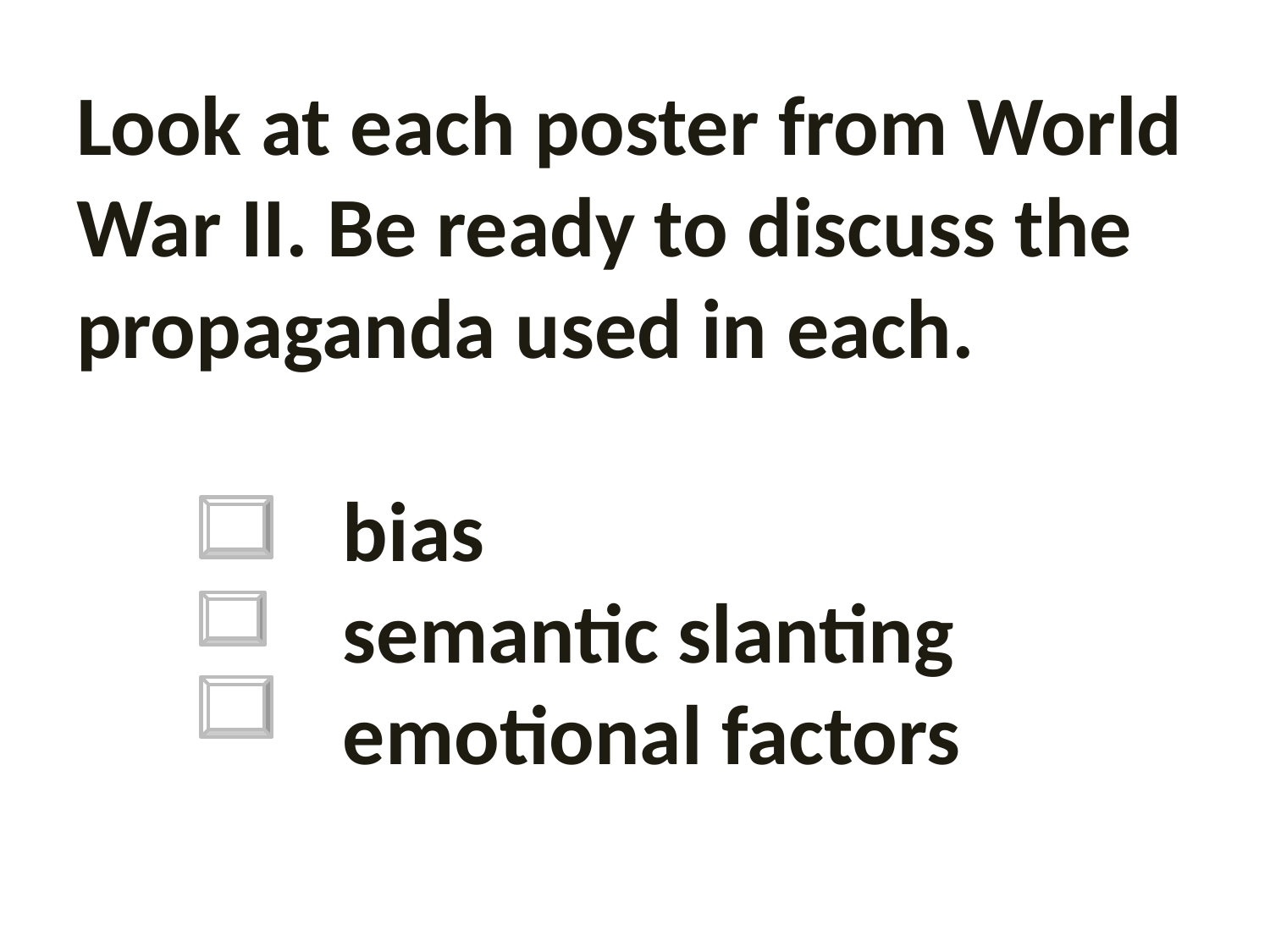

# Look at each poster from World War II. Be ready to discuss the propaganda used in each. bias semantic slanting emotional factors